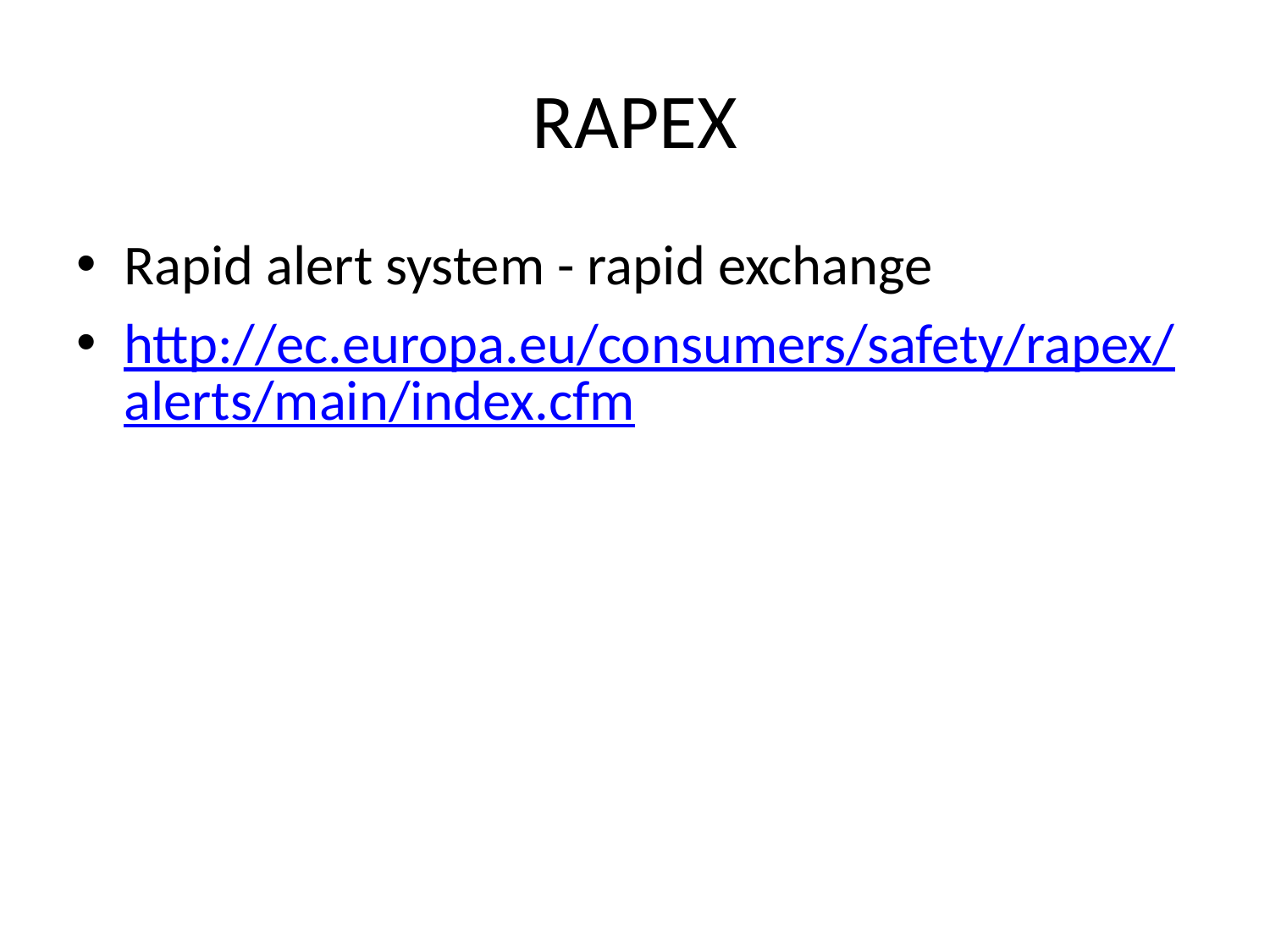

# RAPEX
Rapid alert system - rapid exchange
http://ec.europa.eu/consumers/safety/rapex/alerts/main/index.cfm